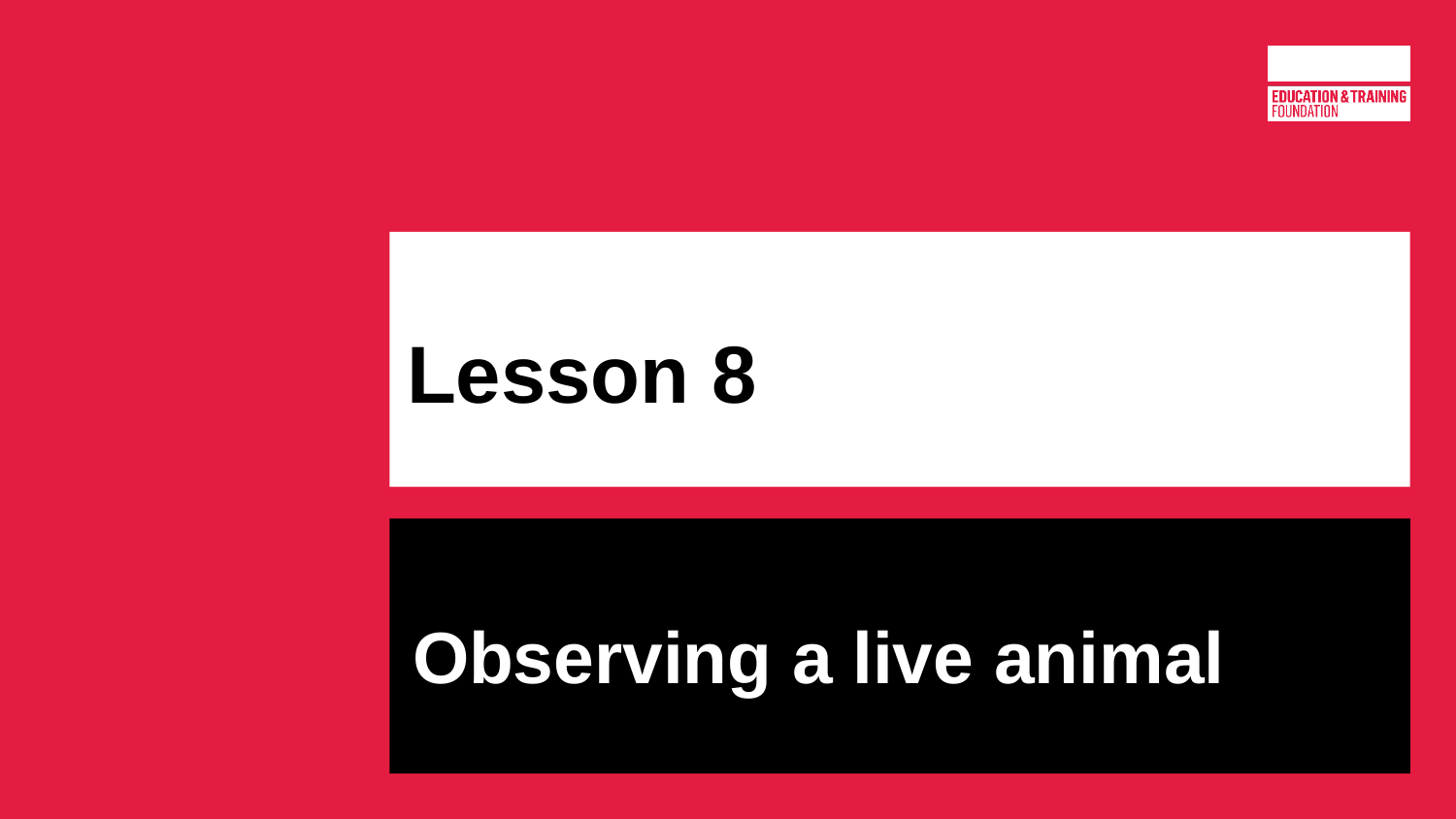

# Lesson 8
Observing a live animal